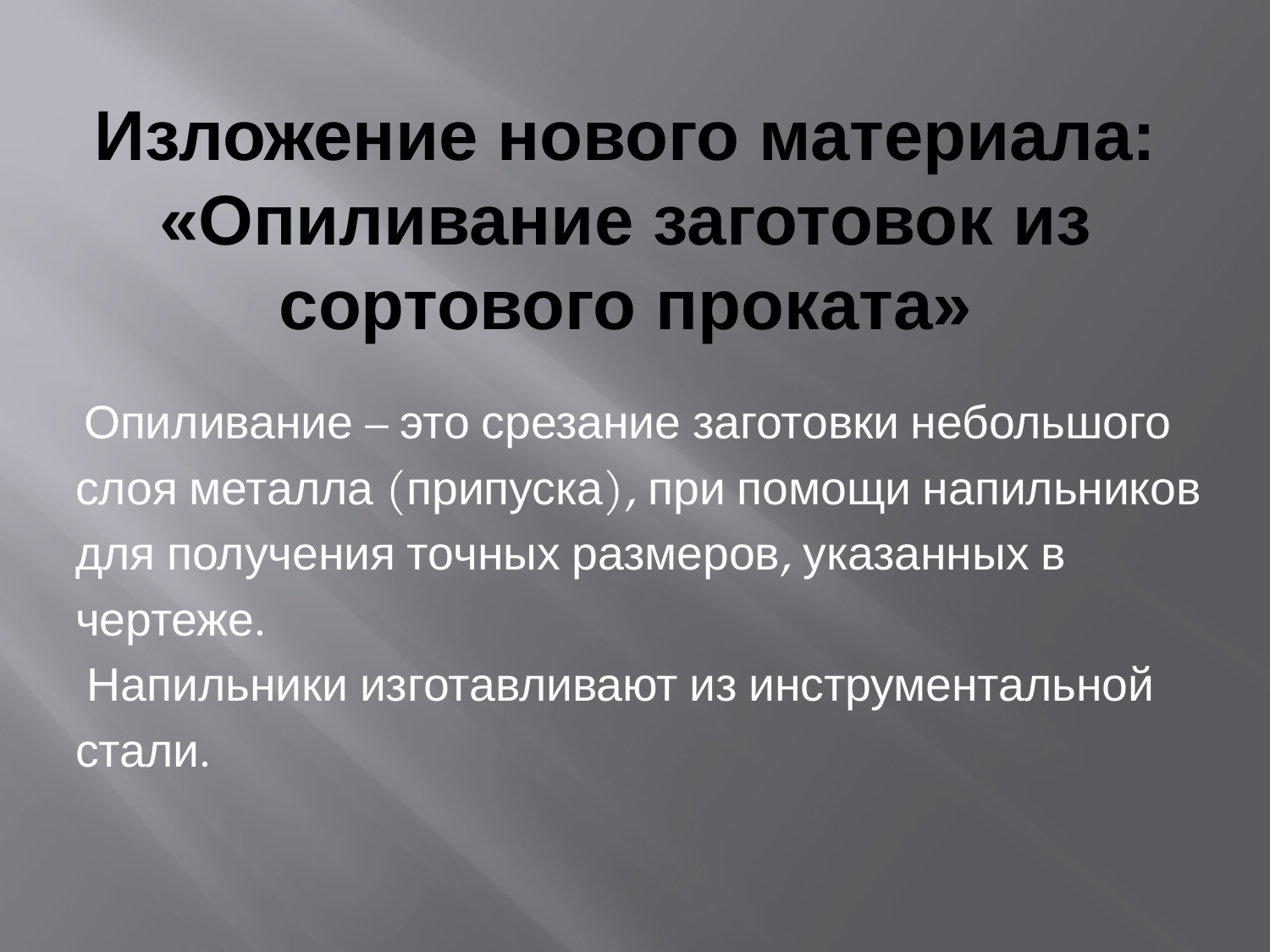

# Изложение нового материала: «Опиливание заготовок из сортового проката»
 Опиливание – это срезание заготовки небольшого
слоя металла (припуска), при помощи напильников
для получения точных размеров, указанных в
чертеже.
 Напильники изготавливают из инструментальной
стали.